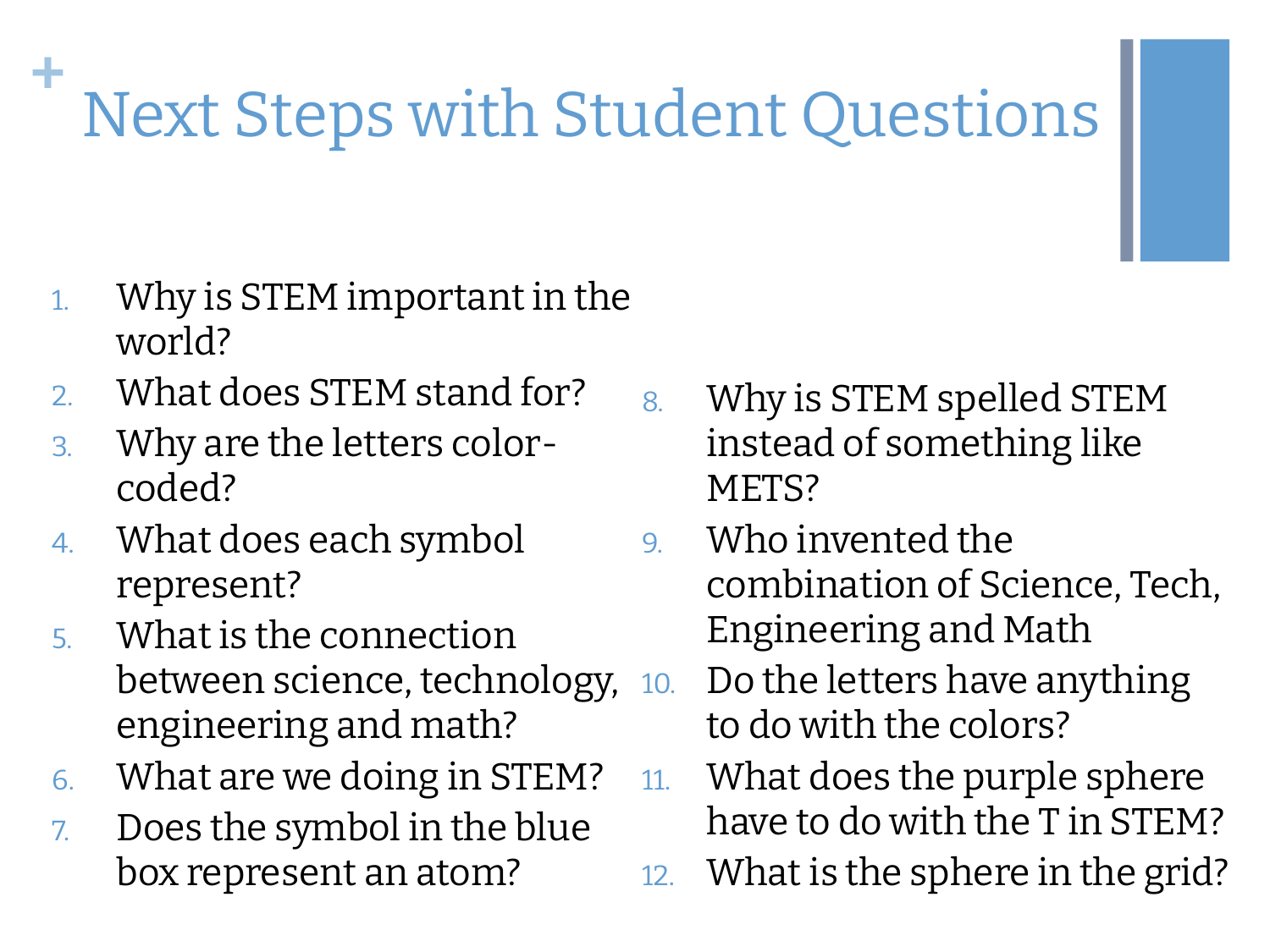

# Next Steps with Student Questions
Why is STEM important in the world?
What does STEM stand for?
Why are the letters color-coded?
What does each symbol represent?
What is the connection between science, technology, engineering and math?
What are we doing in STEM?
Does the symbol in the blue box represent an atom?

Why is STEM spelled STEM instead of something like METS?
Who invented the combination of Science, Tech, Engineering and Math
Do the letters have anything to do with the colors?
What does the purple sphere have to do with the T in STEM?
What is the sphere in the grid?